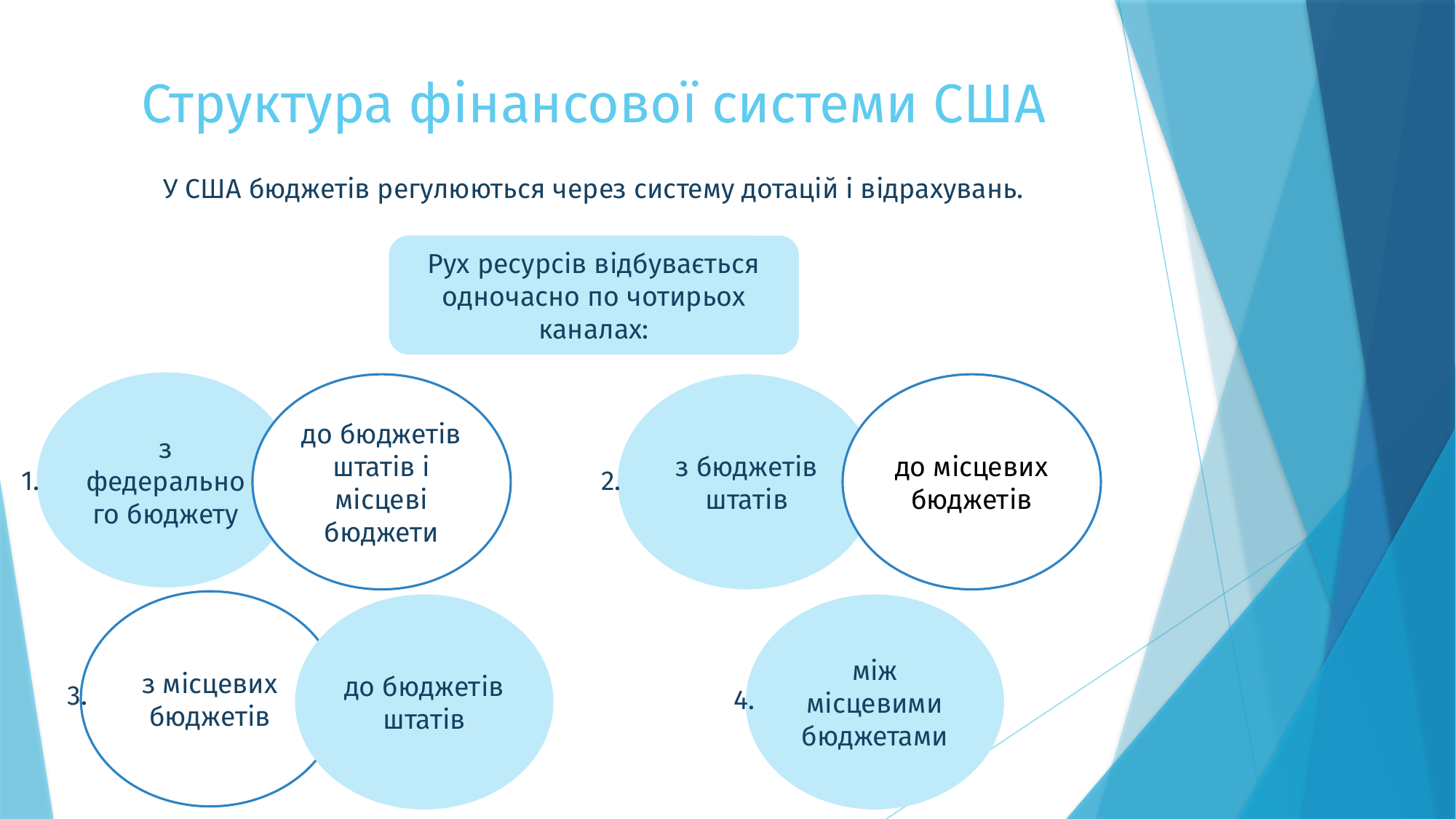

# Структура фінансової системи США
У США бюджетів регулюються через систему дотацій і відрахувань.
Рух ресурсів відбувається одночасно по чотирьох каналах:
з федерального бюджету
до місцевих бюджетів
до бюджетів штатів і місцеві бюджети
з бюджетів штатів
1.
2.
з місцевих бюджетів
до бюджетів штатів
між місцевими бюджетами
3.
4.